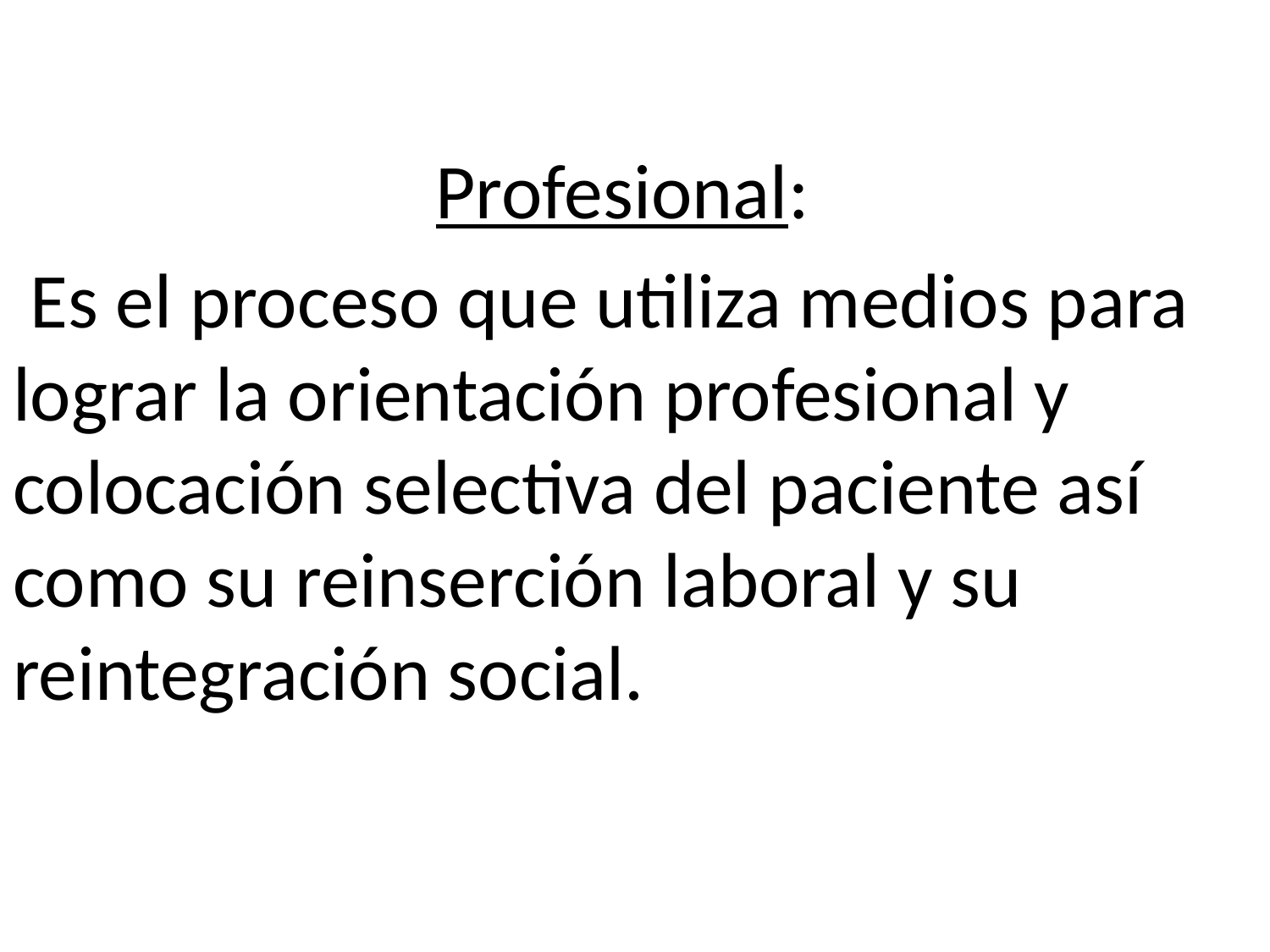

Profesional:
 Es el proceso que utiliza medios para lograr la orientación profesional y colocación selectiva del paciente así como su reinserción laboral y su reintegración social.